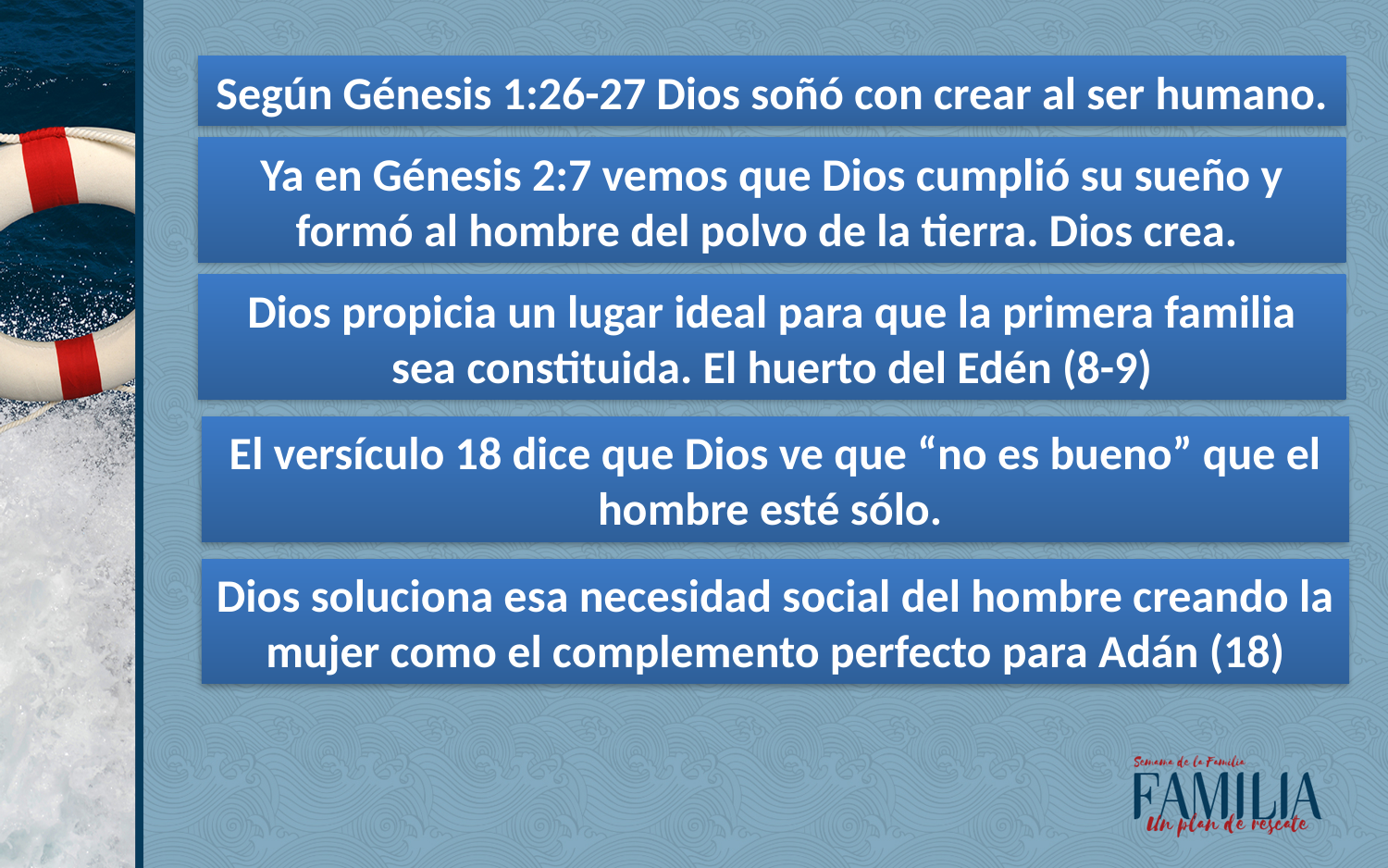

Según Génesis 1:26-27 Dios soñó con crear al ser humano.
Ya en Génesis 2:7 vemos que Dios cumplió su sueño y formó al hombre del polvo de la tierra. Dios crea.
Dios propicia un lugar ideal para que la primera familia sea constituida. El huerto del Edén (8-9)
El versículo 18 dice que Dios ve que “no es bueno” que el hombre esté sólo.
Dios soluciona esa necesidad social del hombre creando la mujer como el complemento perfecto para Adán (18)